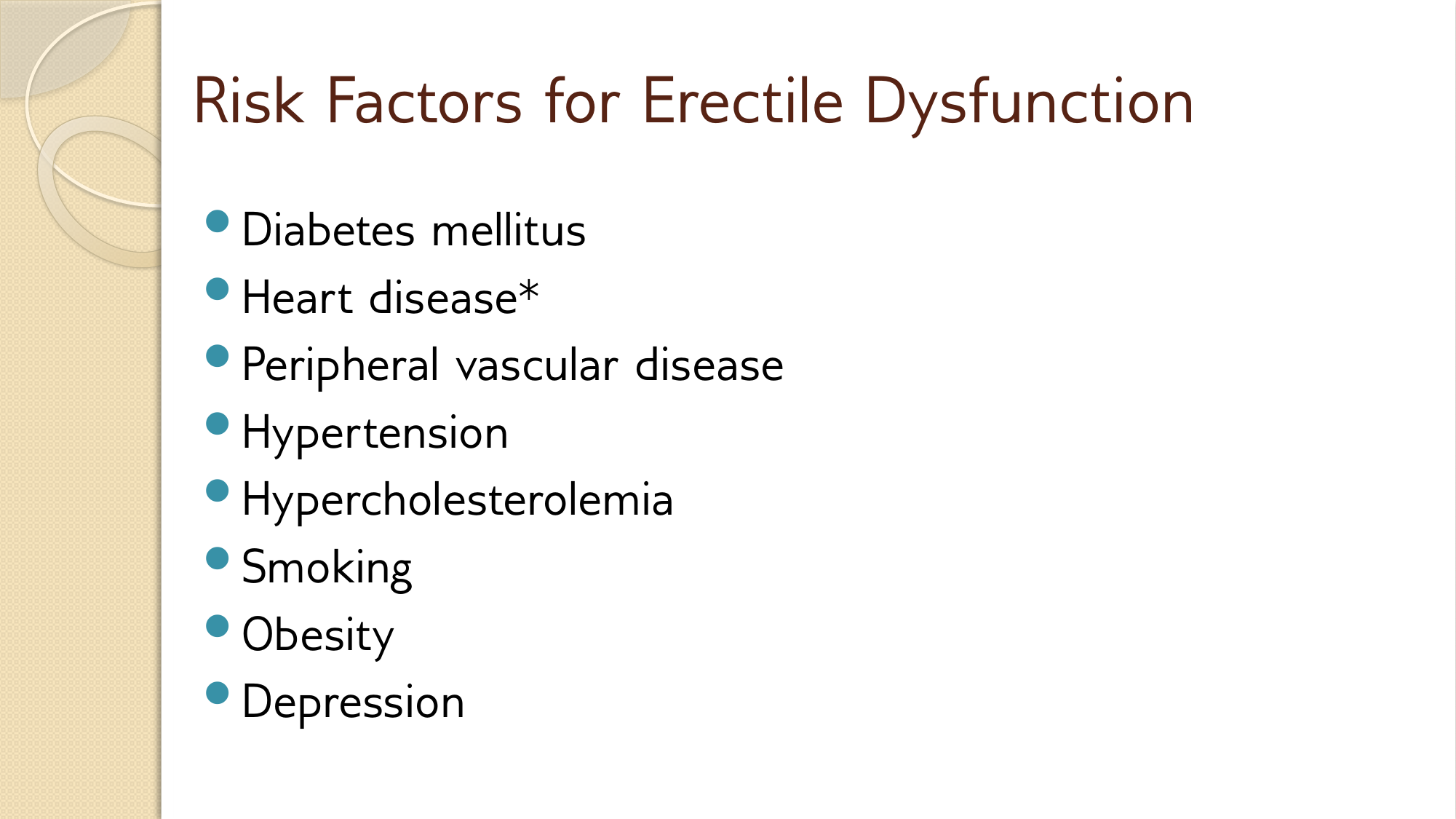

# Risk Factors for Erectile Dysfunction
Diabetes mellitus
Heart disease*
Peripheral vascular disease
Hypertension
Hypercholesterolemia
Smoking
Obesity
Depression